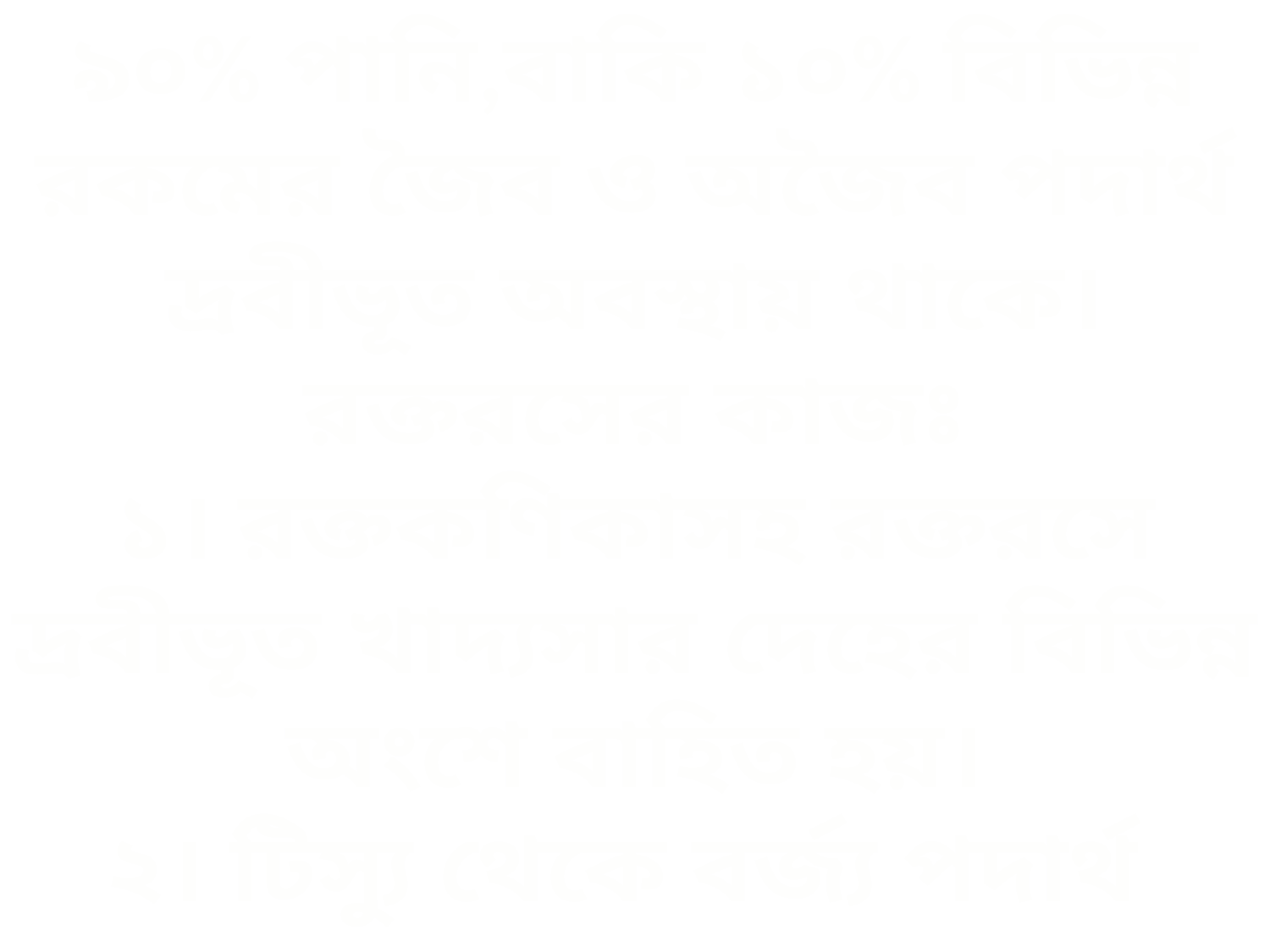

৯০% পানি,বাকি ১০% বিভিন্ন
রকমের জৈব ও অজৈব পদার্থ
দ্রবীভূত অবস্থায় থাকে।
রক্তরসের কাজঃ
১। রক্তকণিকাসহ রক্তরসে
দ্রবীভূত খাদ্যসার দেহের বিভিন্ন
অংশে বাহিত হয়।
২। টিস্যু থেকে বর্জ্য পদার্থ